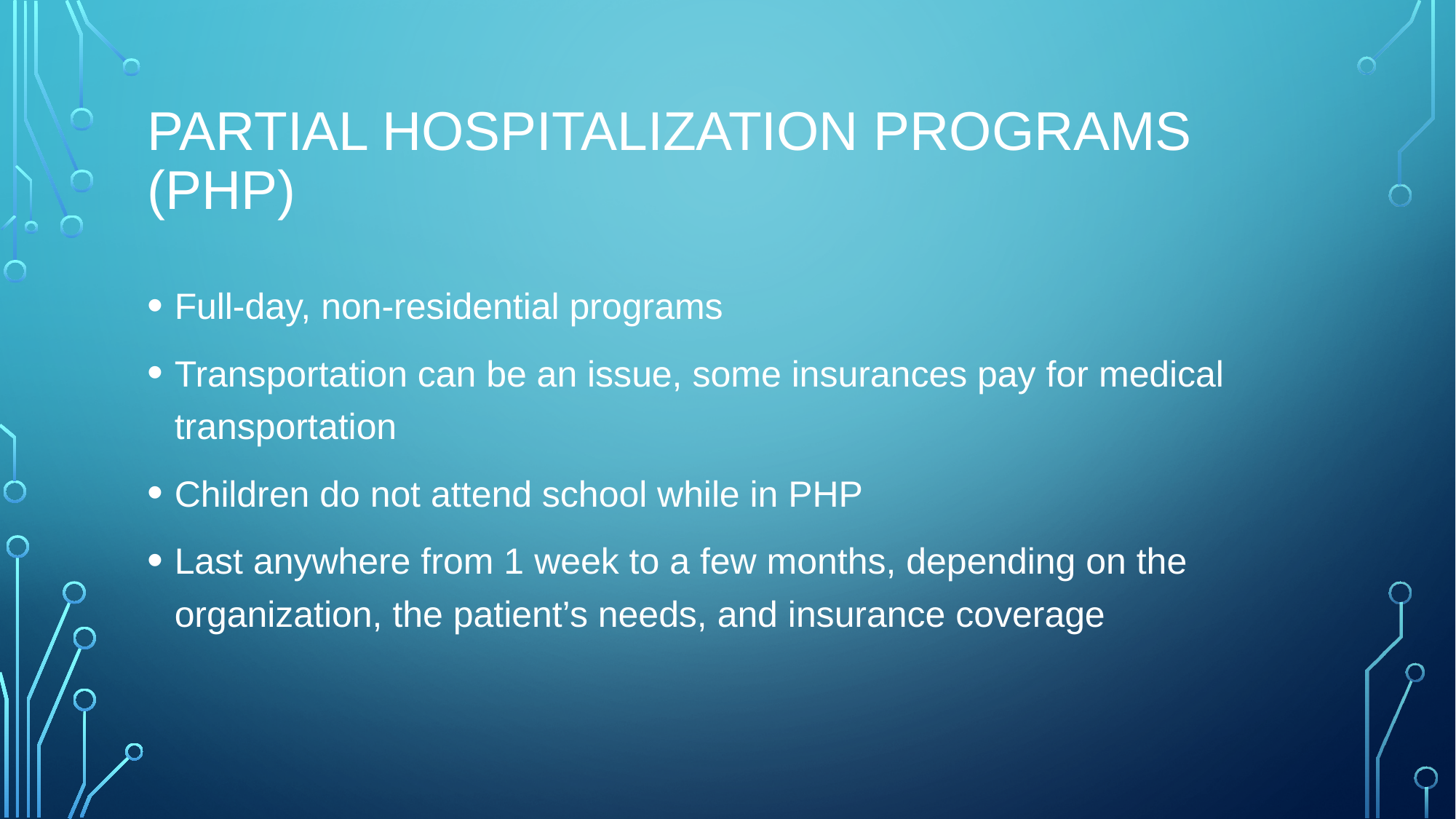

# Partial hospitalization programs (PHP)
Full-day, non-residential programs
Transportation can be an issue, some insurances pay for medical transportation
Children do not attend school while in PHP
Last anywhere from 1 week to a few months, depending on the organization, the patient’s needs, and insurance coverage